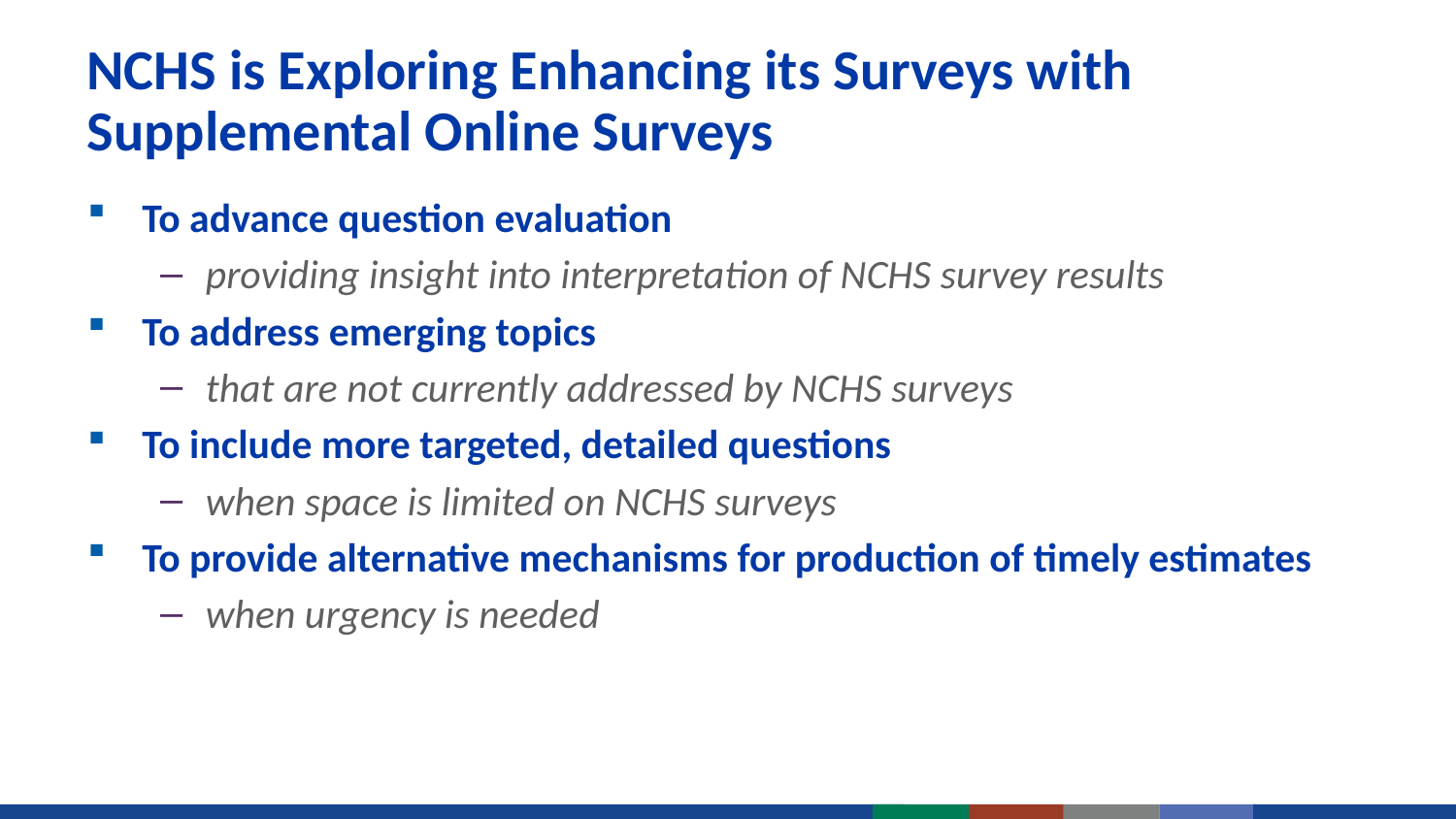

# NCHS is Exploring Enhancing its Surveys with Supplemental Online Surveys
To advance question evaluation
providing insight into interpretation of NCHS survey results
To address emerging topics
that are not currently addressed by NCHS surveys
To include more targeted, detailed questions
when space is limited on NCHS surveys
To provide alternative mechanisms for production of timely estimates
when urgency is needed